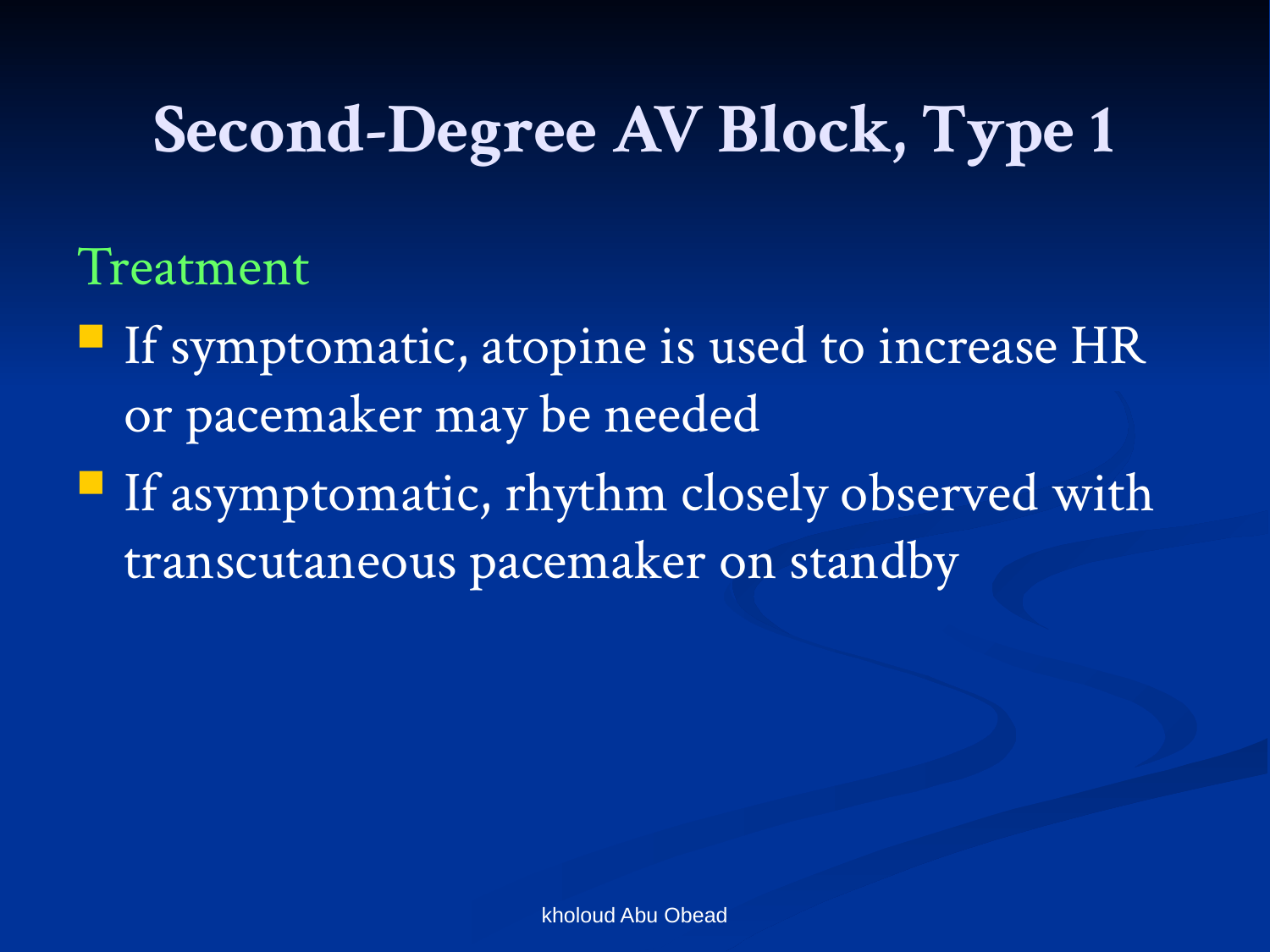

# Second-Degree AV Block, Type 1
Treatment
If symptomatic, atopine is used to increase HR or pacemaker may be needed
If asymptomatic, rhythm closely observed with transcutaneous pacemaker on standby
kholoud Abu Obead